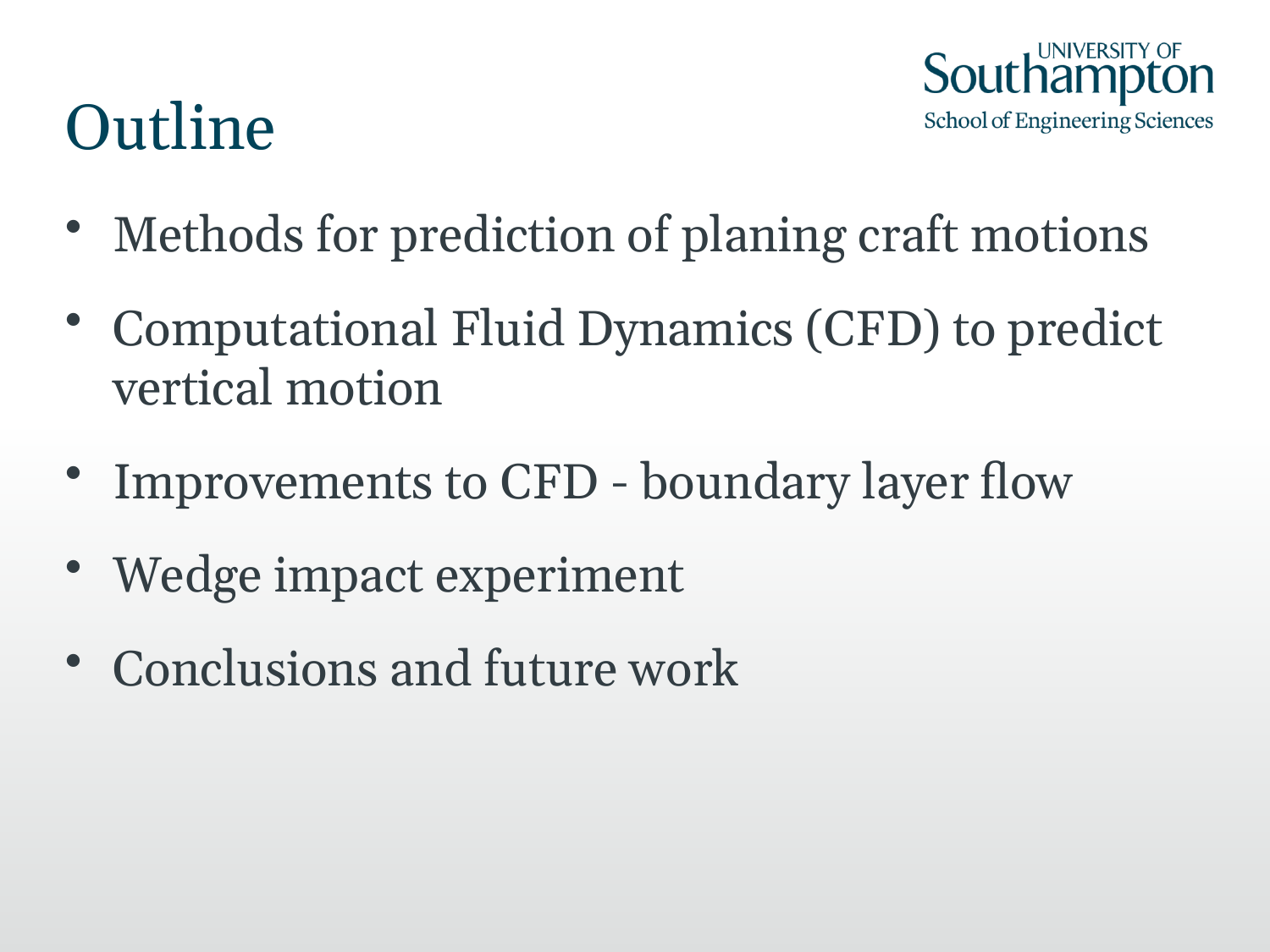

# Outline
Methods for prediction of planing craft motions
Computational Fluid Dynamics (CFD) to predict vertical motion
Improvements to CFD - boundary layer flow
Wedge impact experiment
Conclusions and future work